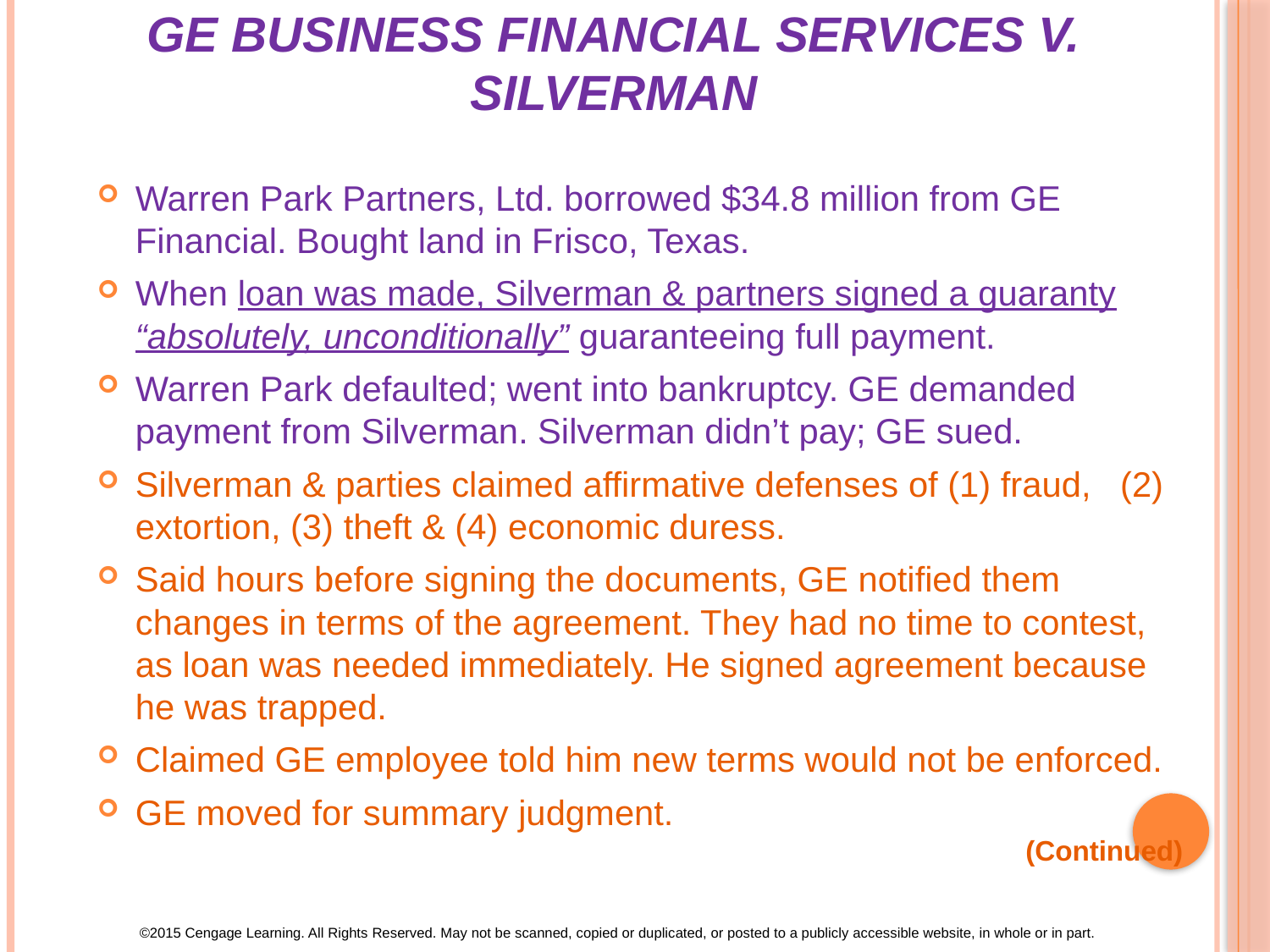

# Case GE Business Financial Services v. Silverman
Warren Park Partners, Ltd. borrowed $34.8 million from GE Financial. Bought land in Frisco, Texas.
When loan was made, Silverman & partners signed a guaranty “absolutely, unconditionally” guaranteeing full payment.
Warren Park defaulted; went into bankruptcy. GE demanded payment from Silverman. Silverman didn’t pay; GE sued.
Silverman & parties claimed affirmative defenses of (1) fraud,   (2) extortion, (3) theft & (4) economic duress.
Said hours before signing the documents, GE notified them changes in terms of the agreement. They had no time to contest, as loan was needed immediately. He signed agreement because he was trapped.
Claimed GE employee told him new terms would not be enforced.
GE moved for summary judgment.
(Continued)